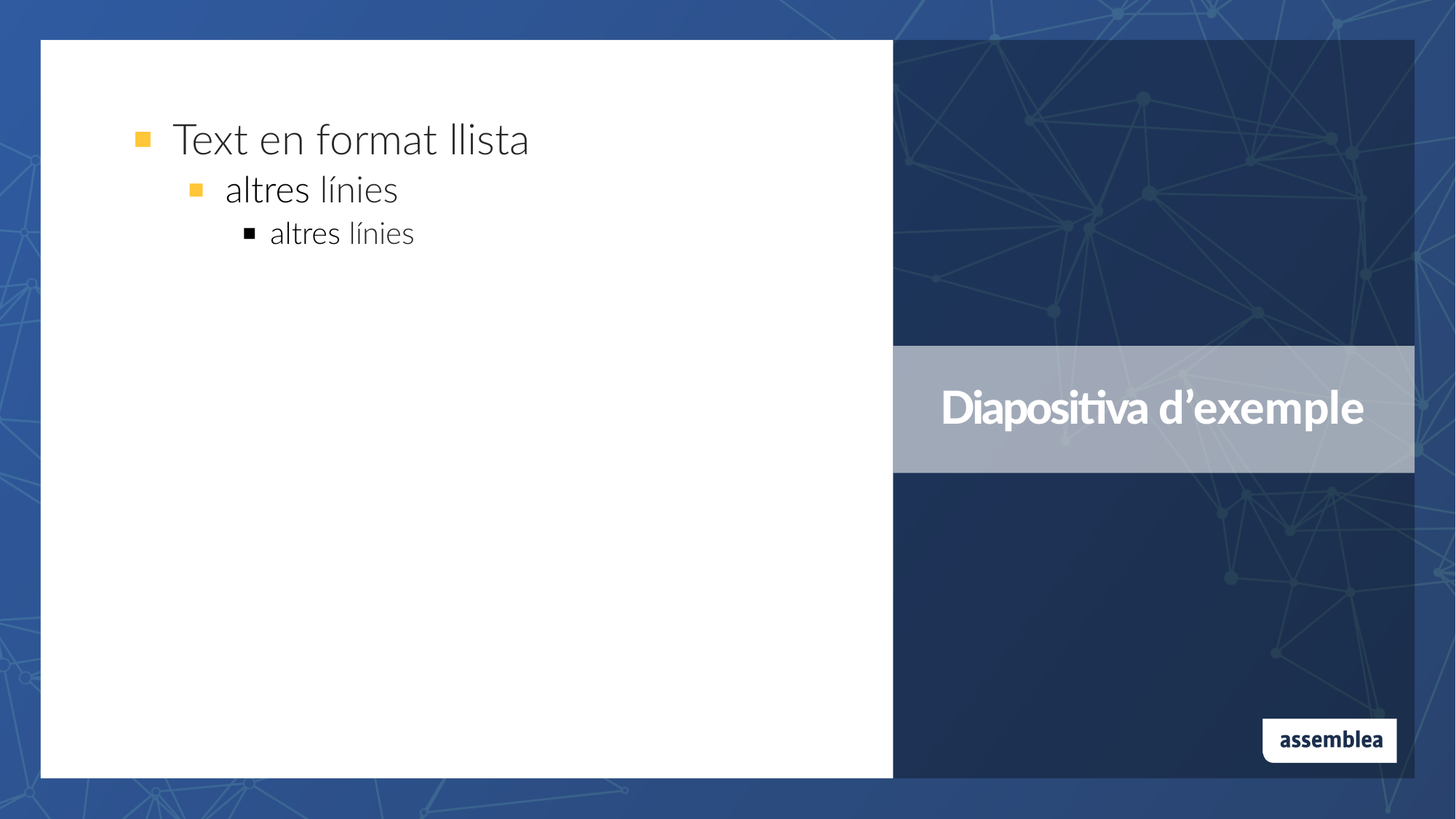

Text en format llista
 altres línies
altres línies
Diapositiva d’exemple